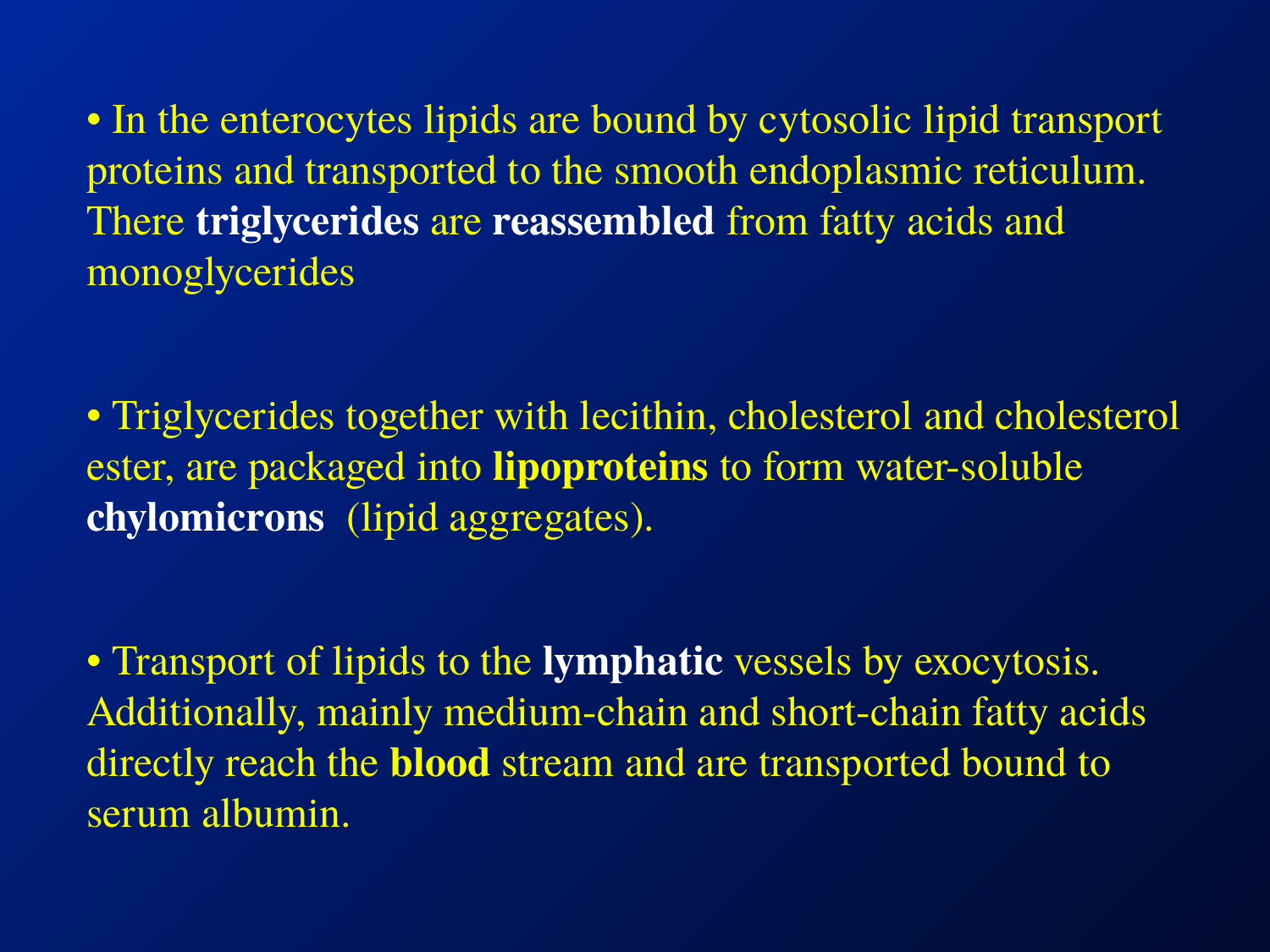

• In the enterocytes lipids are bound by cytosolic lipid transport proteins and transported to the smooth endoplasmic reticulum. There triglycerides are reassembled from fatty acids and monoglycerides

• Triglycerides together with lecithin, cholesterol and cholesterol ester, are packaged into lipoproteins to form water-soluble chylomicrons  (lipid aggregates).

• Transport of lipids to the lymphatic vessels by exocytosis. Additionally, mainly medium-chain and short-chain fatty acids directly reach the blood stream and are transported bound to serum albumin.